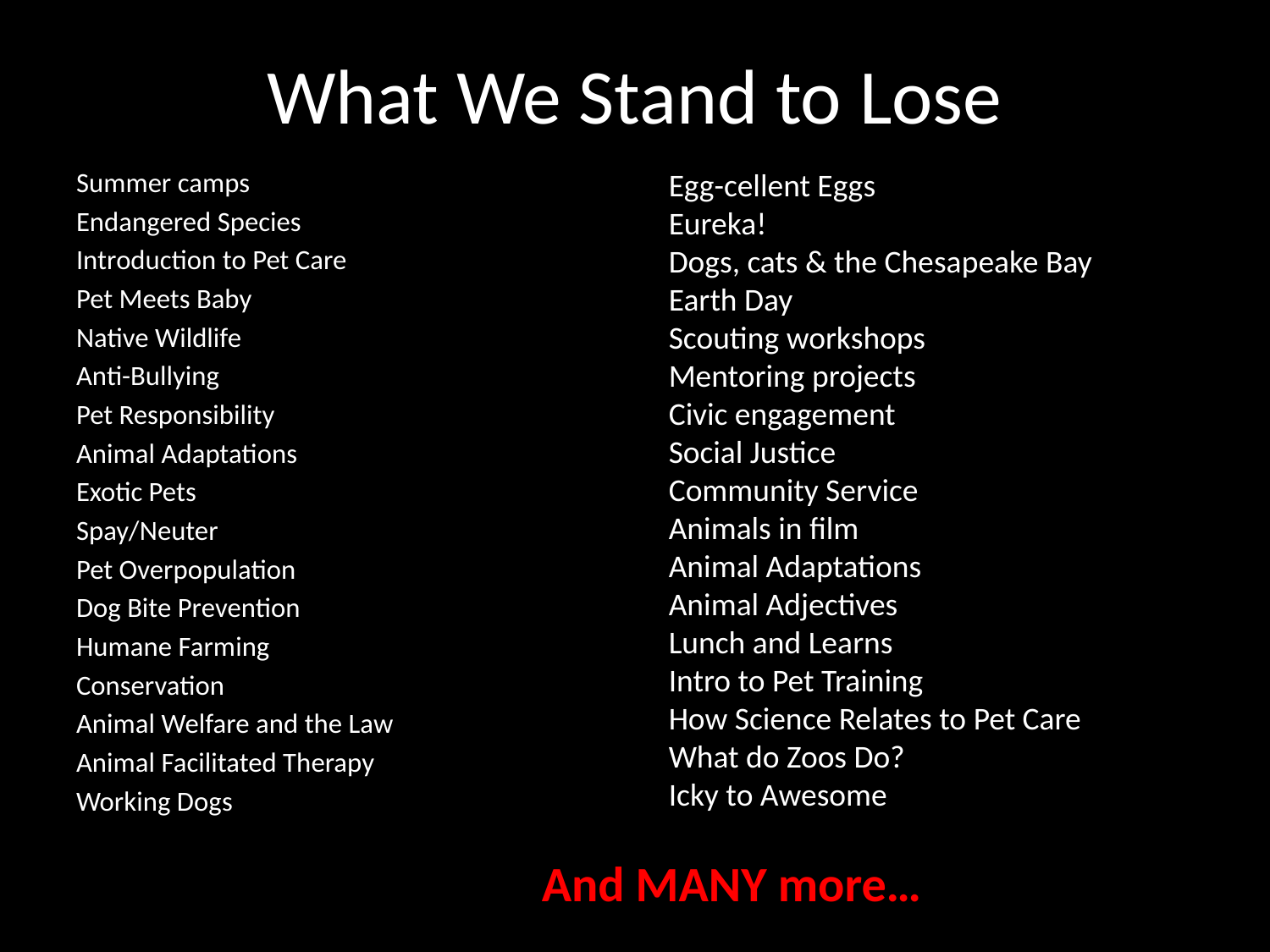

# What We Stand to Lose
Summer camps
Endangered Species
Introduction to Pet Care
Pet Meets Baby
Native Wildlife
Anti-Bullying
Pet Responsibility
Animal Adaptations
Exotic Pets
Spay/Neuter
Pet Overpopulation
Dog Bite Prevention
Humane Farming
Conservation
Animal Welfare and the Law
Animal Facilitated Therapy
Working Dogs

Egg-cellent Eggs
Eureka!
Dogs, cats & the Chesapeake Bay
Earth Day
Scouting workshops
Mentoring projects
Civic engagement
Social Justice
Community Service
Animals in film
Animal Adaptations
Animal Adjectives
Lunch and Learns
Intro to Pet Training
How Science Relates to Pet Care
What do Zoos Do?
Icky to Awesome
And MANY more…